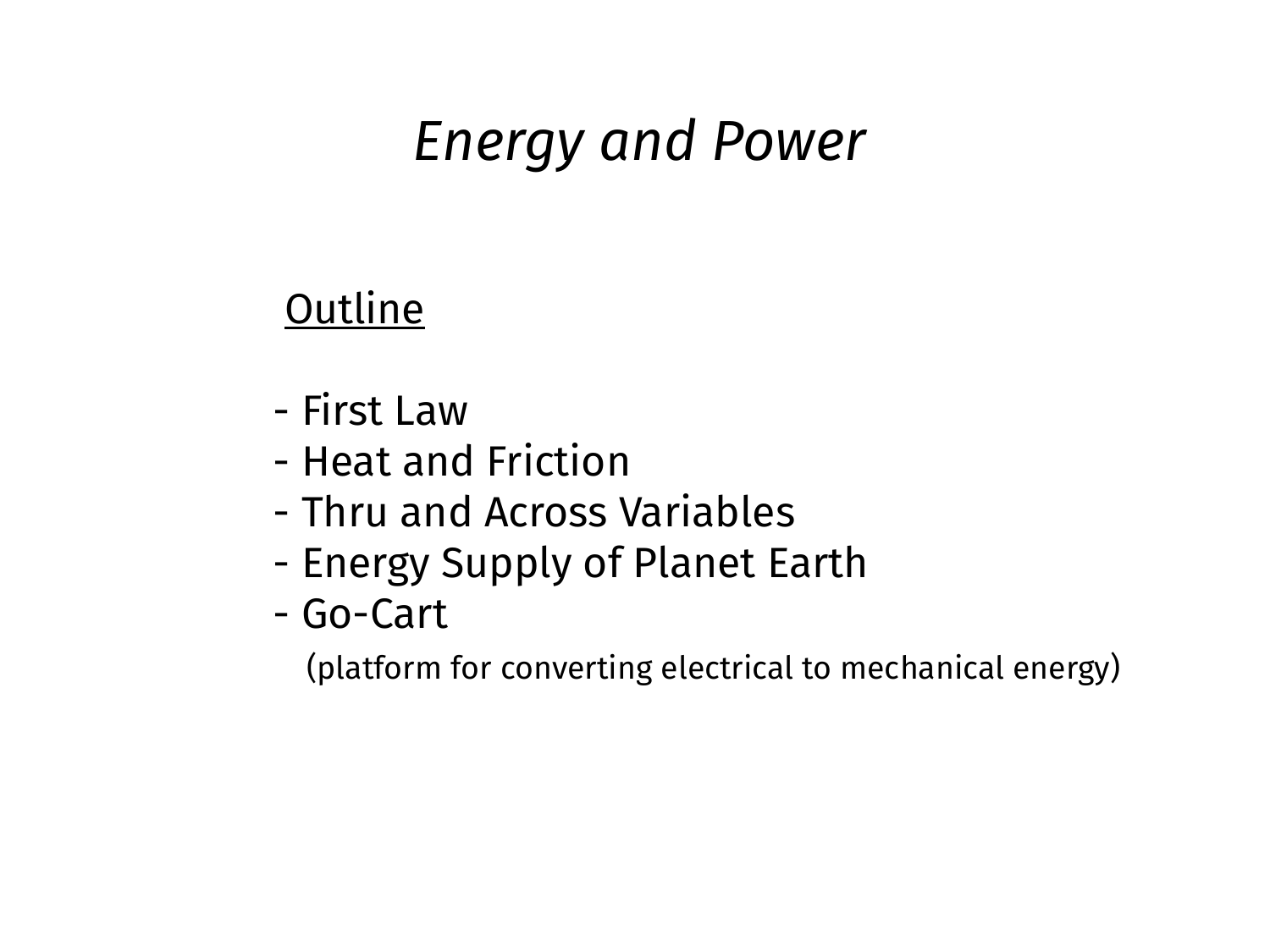

Energy and Power
	 Outline

	- First Law
	- Heat and Friction
	- Thru and Across Variables
	- Energy Supply of Planet Earth
	- Go-Cart
	   (platform for converting electrical to mechanical energy)